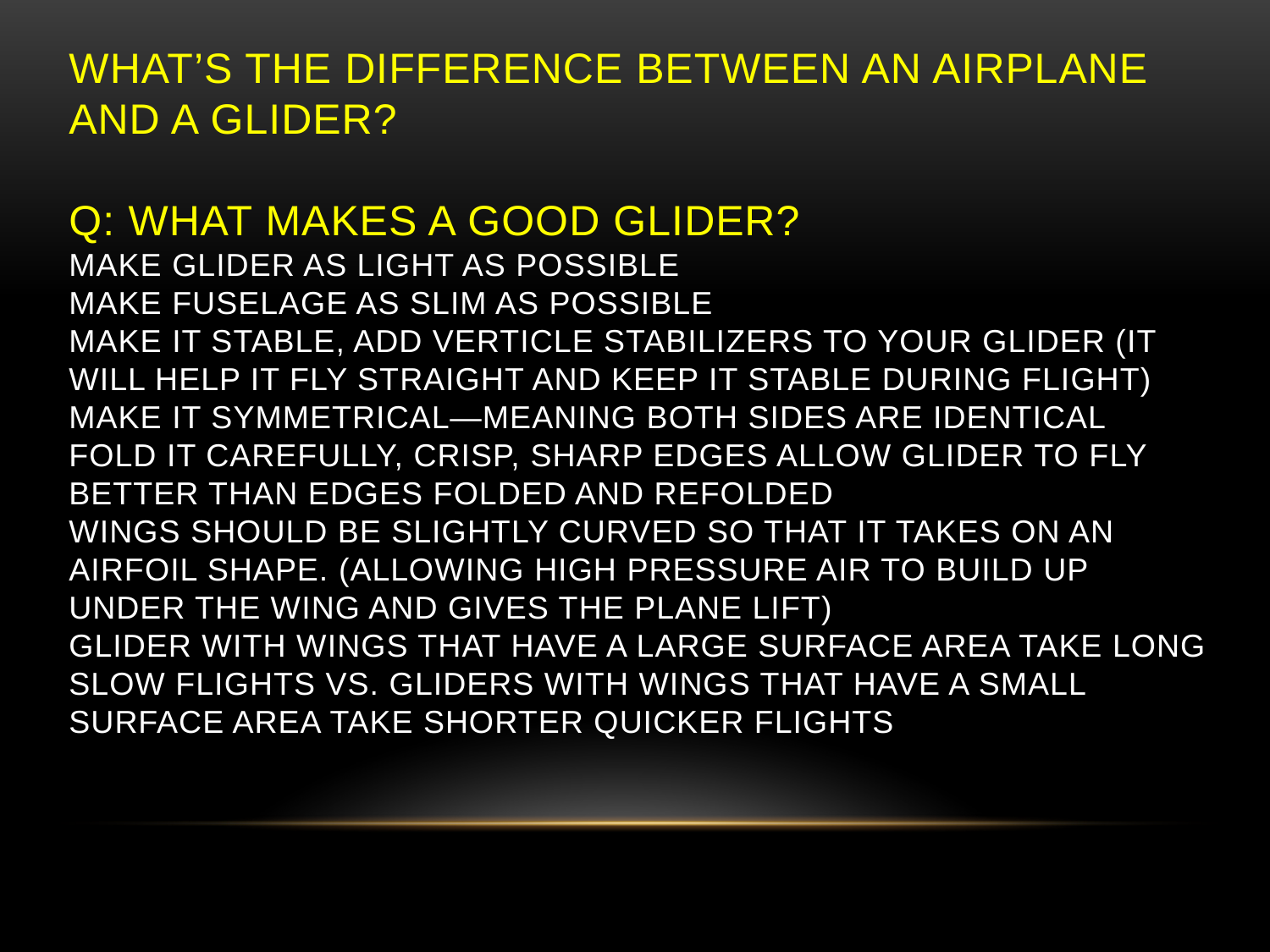

# WHAT’s THE DIFFERENCE BETWEEN AN AIRPLANE AND A GLIDER? Q: WHAT MAKES A GOOD GLIDER? MAKE GLIDER AS LIGHT AS POSSIBLE MAKE FUSELAGE AS SLIM AS POSSIBLE MAKE IT STABLE, ADD VERTICLE STABILIZERS TO YOUR GLIDER (IT WILL HELP IT FLY STRAIGHT AND KEEP IT STABLE DURING FLIGHT) MAKE IT SYMMETRICAL—MEANING BOTH SIDES ARE IDENTICAL FOLD IT CAREFULLY, CRISP, SHARP EDGES ALLOW GLIDER TO FLY BETTER THAN EDGES FOLDED AND REFOLDED WINGS SHOULD BE SLIGHTLY CURVED SO THAT IT TAKES ON AN AIRFOIL SHAPE. (ALLOWING HIGH PRESSURE AIR TO BUILD UP UNDER THE WING AND GIVES THE PLANE LIFT) GLIDER WITH WINGS THAT HAVE A LARGE SURFACE AREA TAKE LONG SLOW FLIGHTS VS. GLIDERS WITH WINGS THAT HAVE A SMALL SURFACE AREA TAKE SHORTER QUICKER FLIGHTS